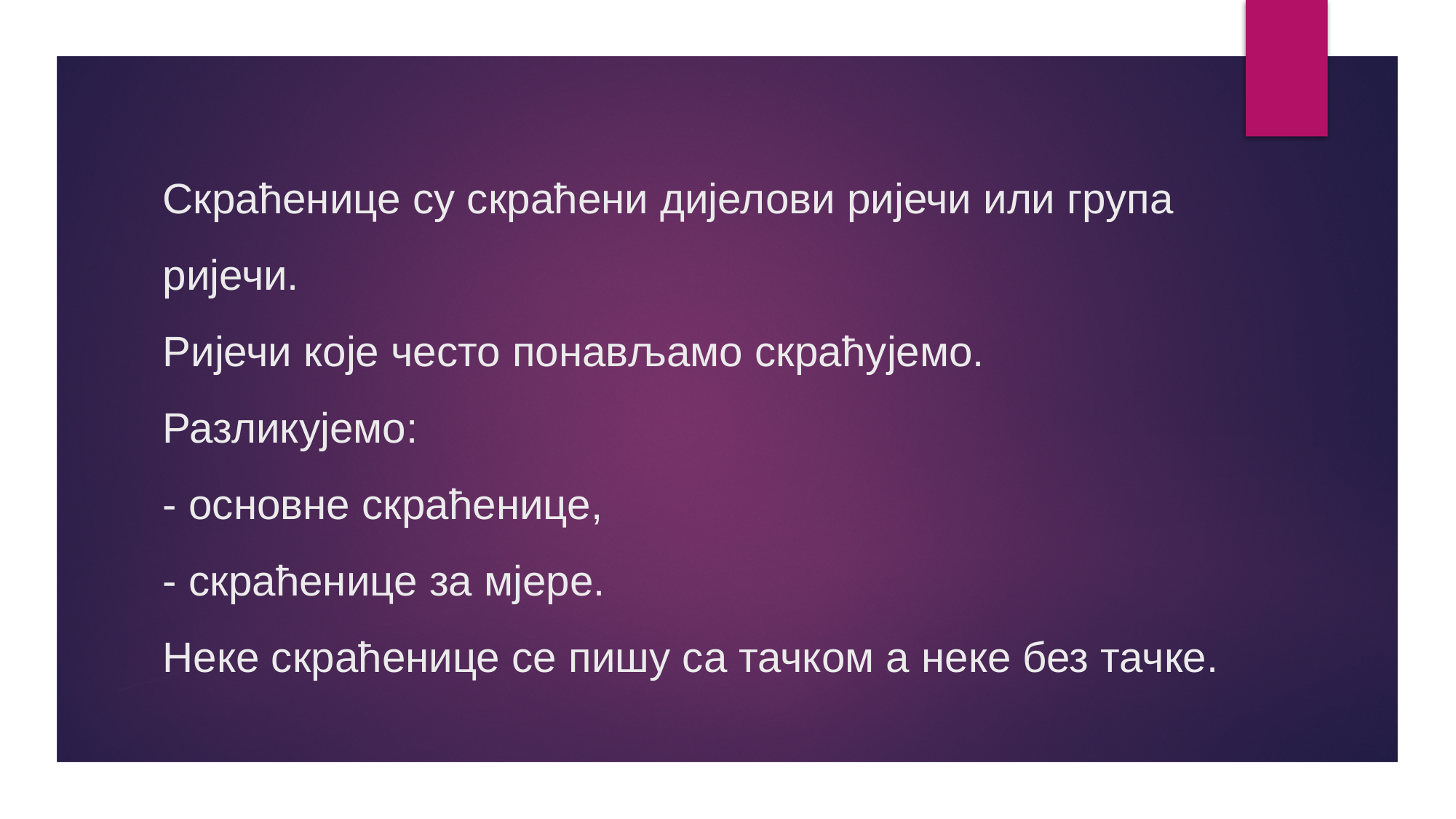

# Скраћенице су скраћени дијелови ријечи или група ријечи. Ријечи које често понављамо скраћујемо. Разликујемо: - основне скраћенице, - скраћенице за мјере. Неке скраћенице се пишу са тачком а неке без тачке.